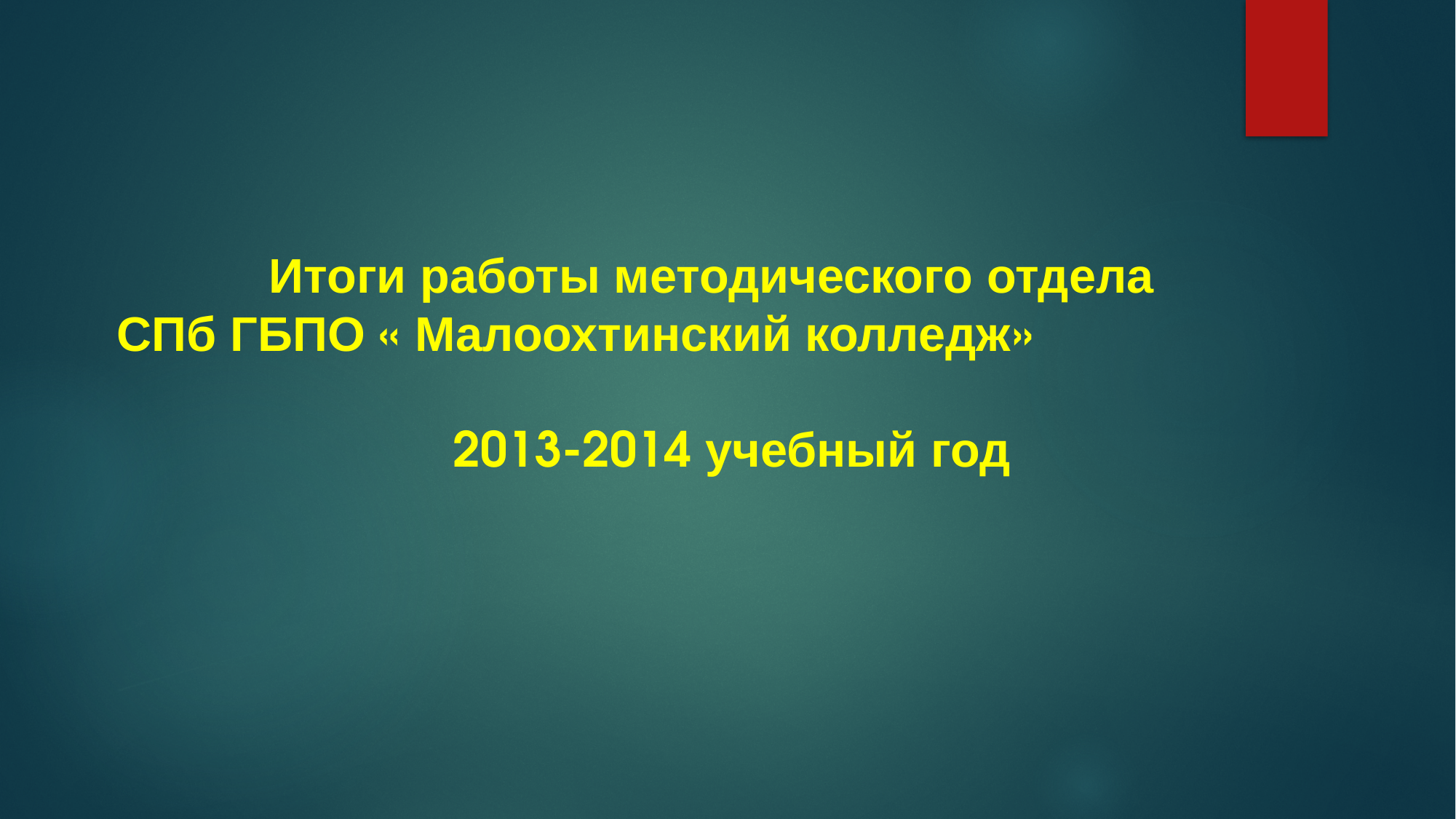

# Итоги работы методического отдела СПб ГБПО « Малоохтинский колледж» 2013-2014 учебный год